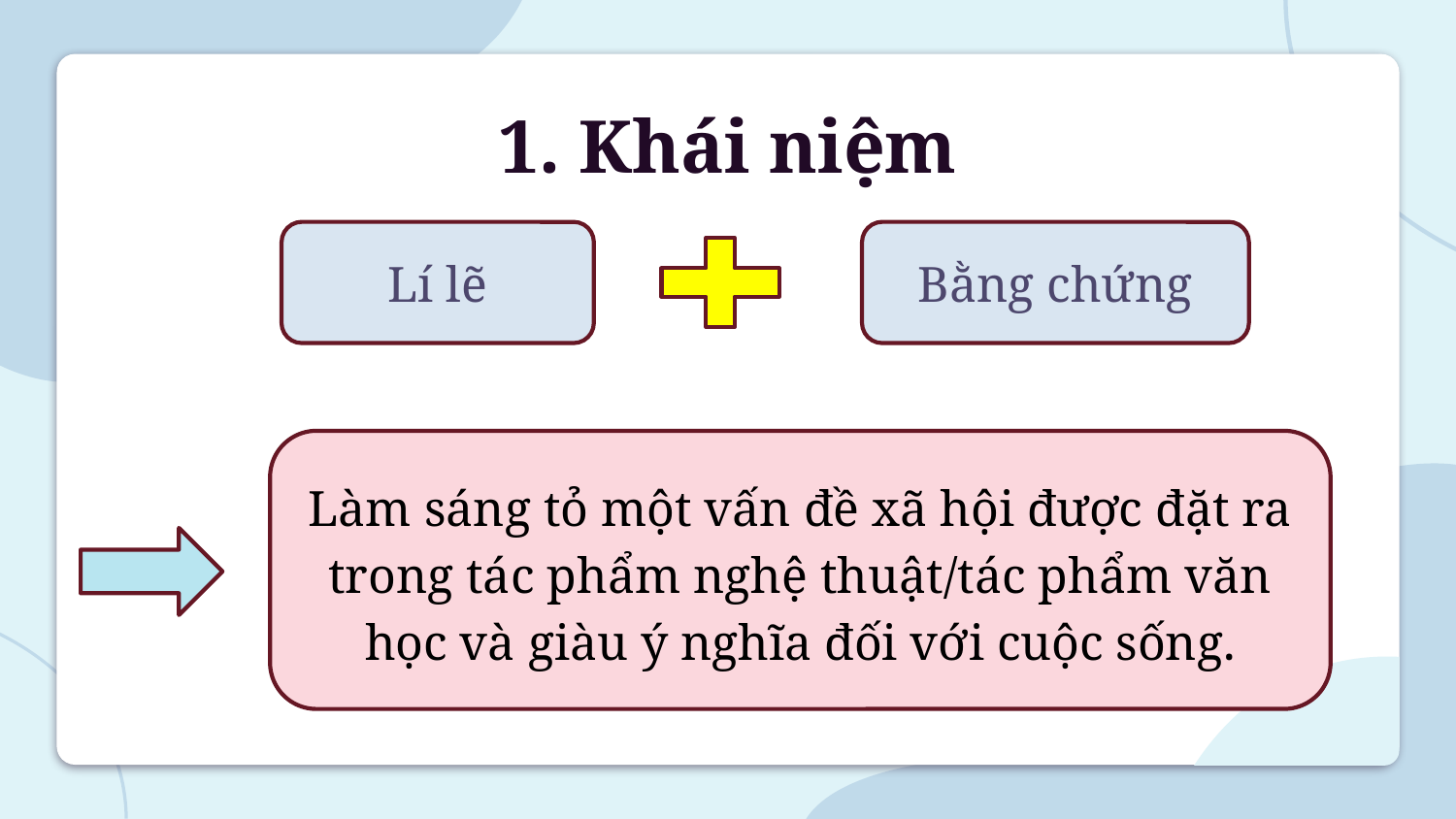

# 1. Khái niệm
Bằng chứng
Lí lẽ

Làm sáng tỏ một vấn đề xã hội được đặt ra trong tác phẩm nghệ thuật/tác phẩm văn học và giàu ý nghĩa đối với cuộc sống.